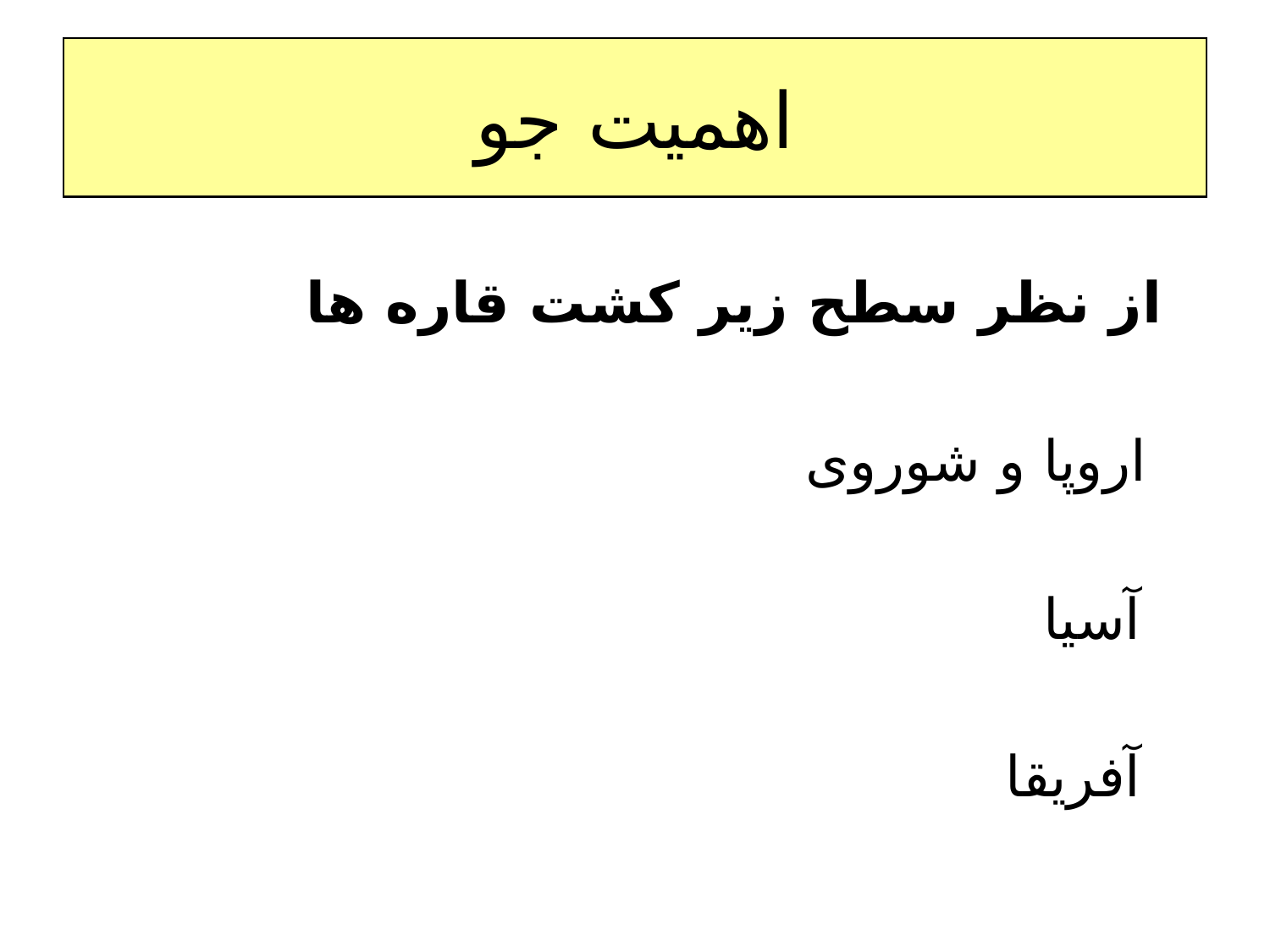

# اهمیت جو
  از نظر سطح زیر کشت قاره ها

   اروپا و شوروی

   آسیا

   آفریقا